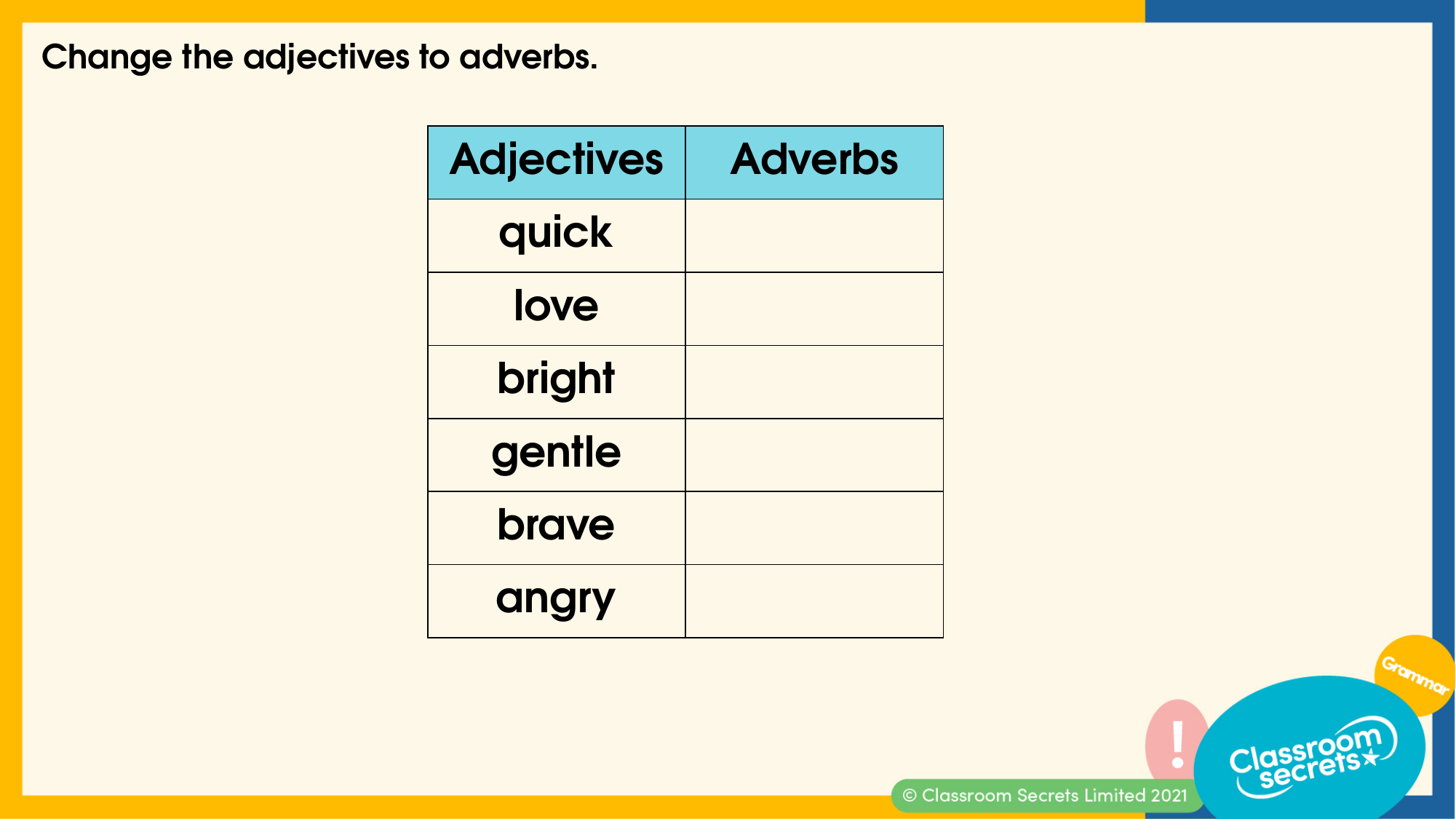

Change the adjectives to adverbs.

| Adjectives | Adverbs |
| --- | --- |
| quick |  |
| love |  |
| bright |  |
| gentle |  |
| brave |  |
| angry |  |